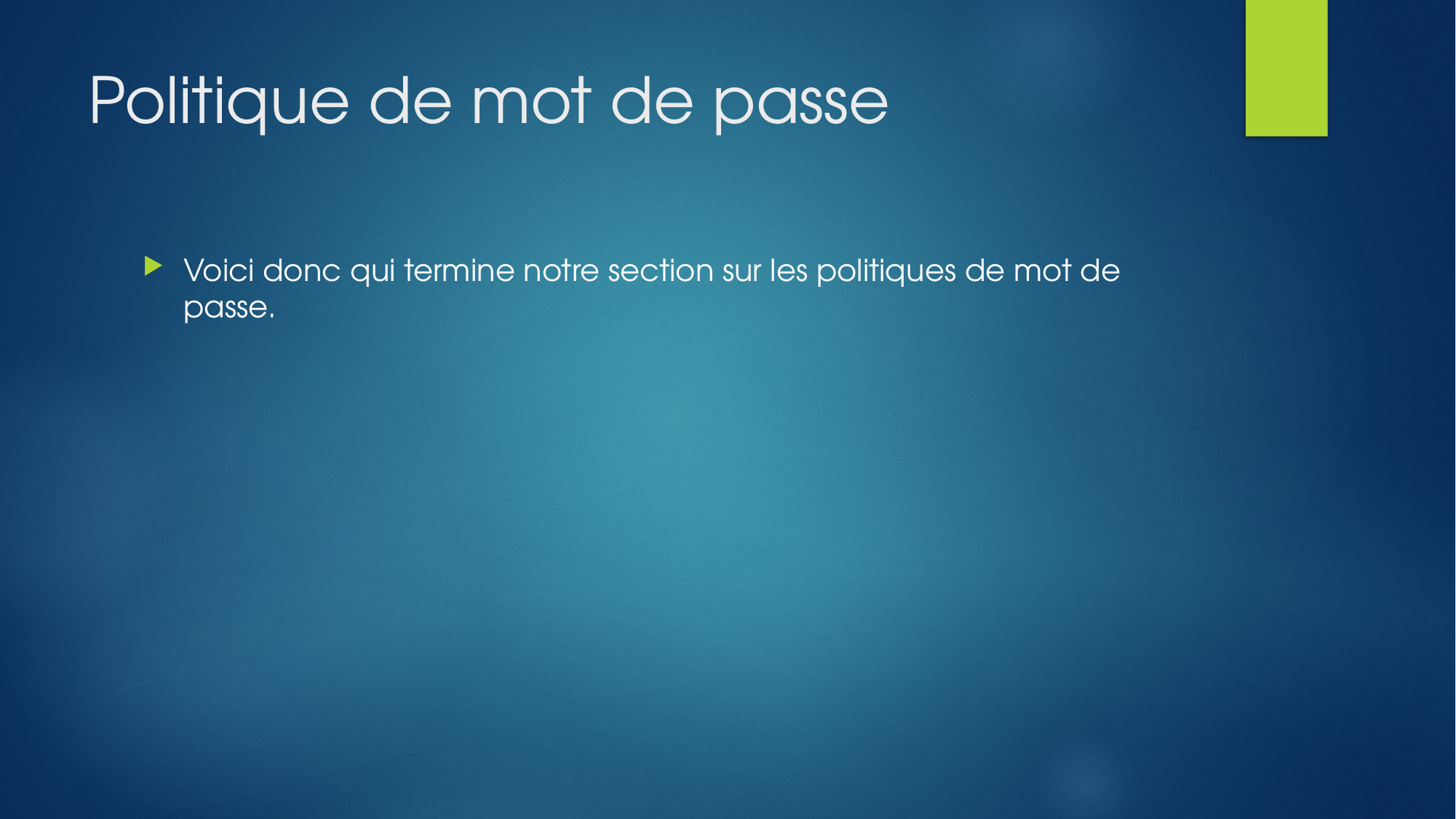

# Politique de mot de passe
Voici donc qui termine notre section sur les politiques de mot de passe.